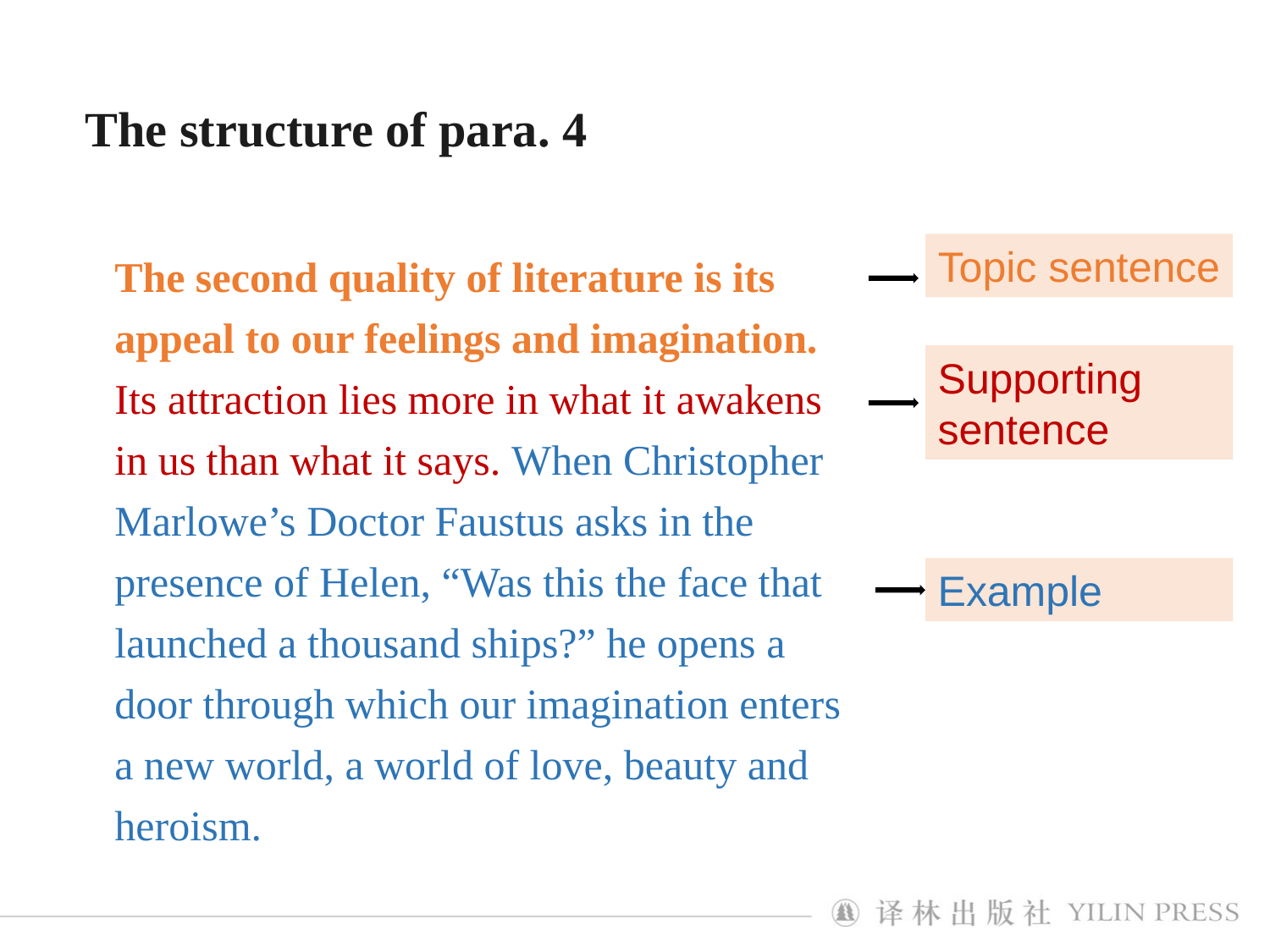

The structure of para. 4
The second quality of literature is its appeal to our feelings and imagination. Its attraction lies more in what it awakens in us than what it says. When Christopher Marlowe’s Doctor Faustus asks in the presence of Helen, “Was this the face that launched a thousand ships?” he opens a door through which our imagination enters a new world, a world of love, beauty and heroism.
Topic sentence

Supporting sentence

Example